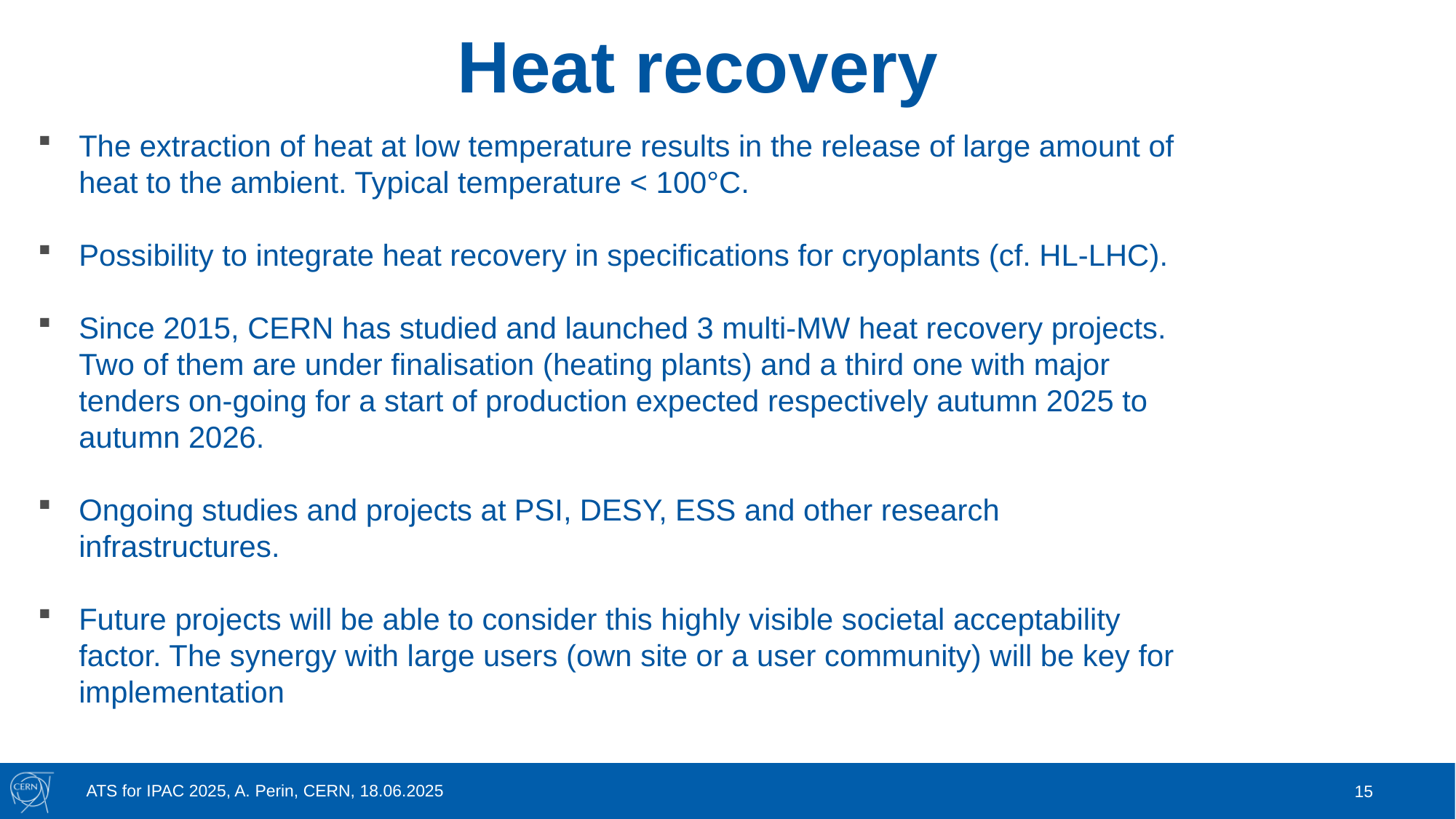

Heat recovery
The extraction of heat at low temperature results in the release of large amount of heat to the ambient. Typical temperature < 100°C.
Possibility to integrate heat recovery in specifications for cryoplants (cf. HL-LHC).
Since 2015, CERN has studied and launched 3 multi-MW heat recovery projects. Two of them are under finalisation (heating plants) and a third one with major tenders on-going for a start of production expected respectively autumn 2025 to autumn 2026.
Ongoing studies and projects at PSI, DESY, ESS and other research infrastructures.
Future projects will be able to consider this highly visible societal acceptability factor. The synergy with large users (own site or a user community) will be key for implementation